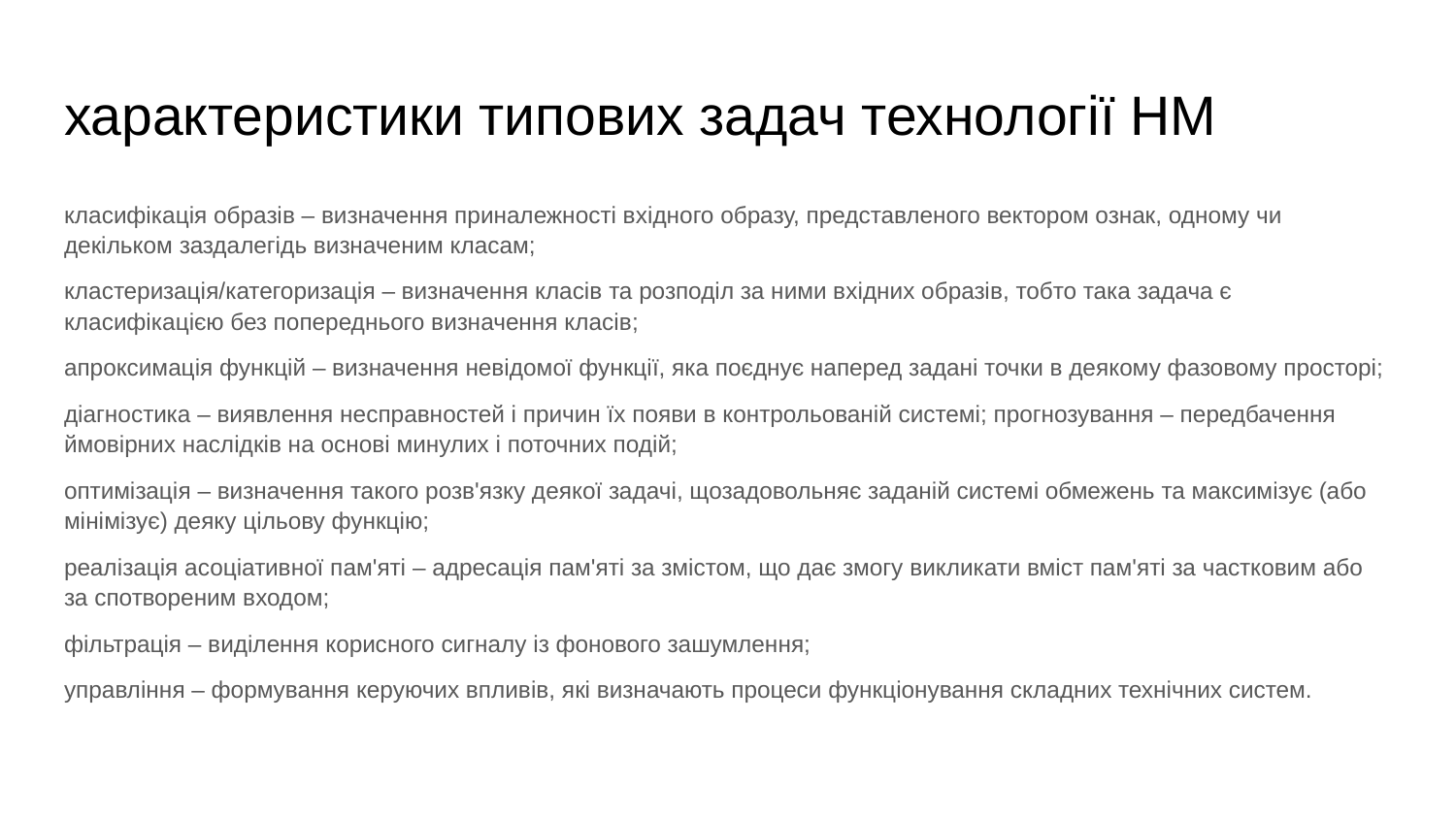

# характеристики типових задач технології НМ
класифікація образів – визначення приналежності вхідного образу, представленого вектором ознак, одному чи декільком заздалегідь визначеним класам;
кластеризація/категоризація – визначення класів та розподіл за ними вхідних образів, тобто така задача є класифікацією без попереднього визначення класів;
апроксимація функцій – визначення невідомої функції, яка поєднує наперед задані точки в деякому фазовому просторі;
діагностика – виявлення несправностей і причин їх появи в контрольованій системі; прогнозування – передбачення ймовірних наслідків на основі минулих і поточних подій;
оптимізація – визначення такого розв'язку деякої задачі, щозадовольняє заданій системі обмежень та максимізує (або мінімізує) деяку цільову функцію;
реалізація асоціативної пам'яті – адресація пам'яті за змістом, що дає змогу викликати вміст пам'яті за частковим або за спотвореним входом;
фільтрація – виділення корисного сигналу із фонового зашумлення;
управління – формування керуючих впливів, які визначають процеси функціонування складних технічних систем.